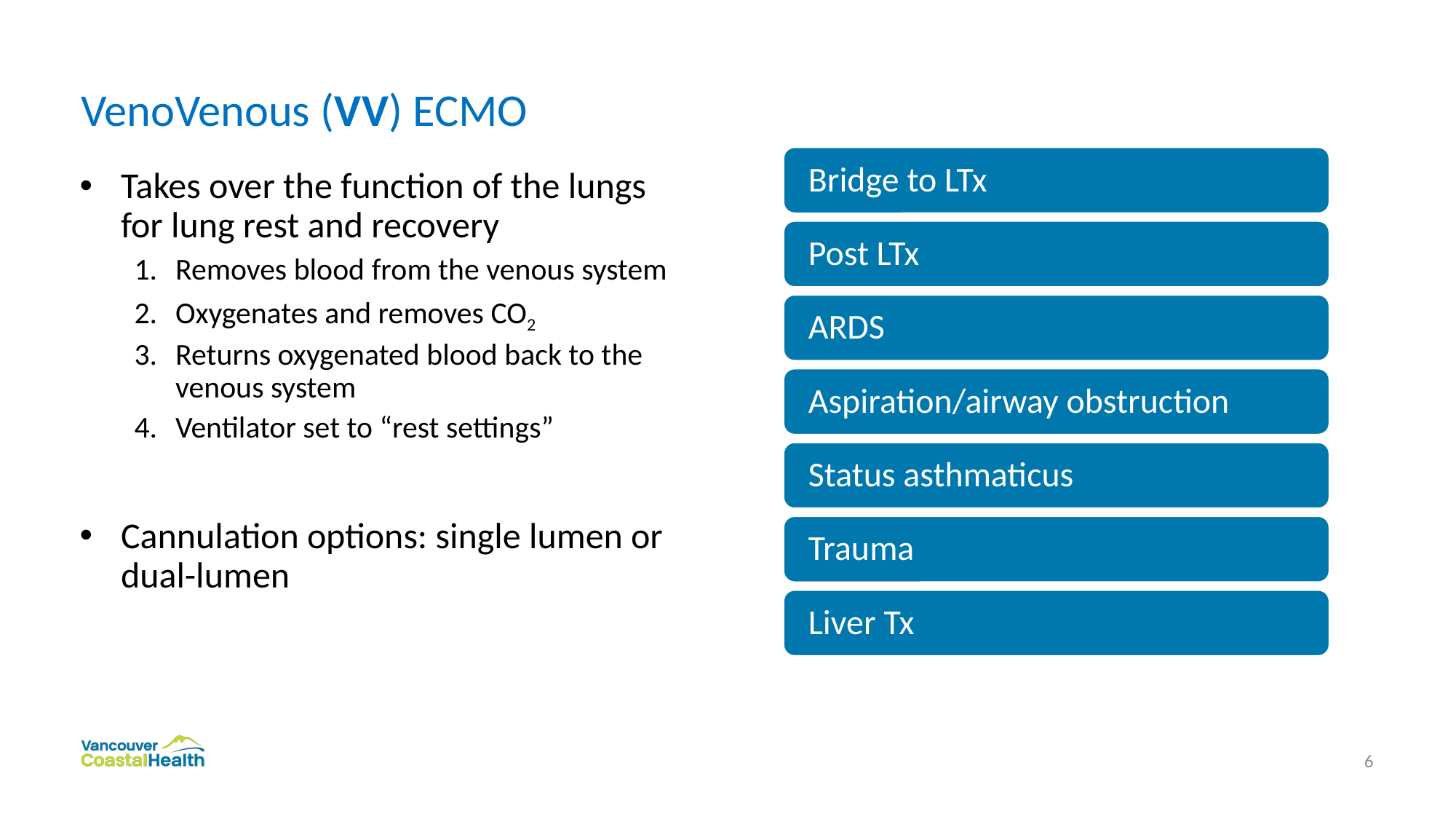

# VenoVenous (VV) ECMO
 Bridge to LTx
 Post LTx
 ARDS
 Aspiration/airway obstruction
 Status asthmaticus
 Trauma
 Liver Tx
Takes over the function of the lungs for lung rest and recovery
Removes blood from the venous system
Oxygenates and removes CO2
Returns oxygenated blood back to the venous system
Ventilator set to “rest settings”

Cannulation options: single lumen or dual-lumen

6